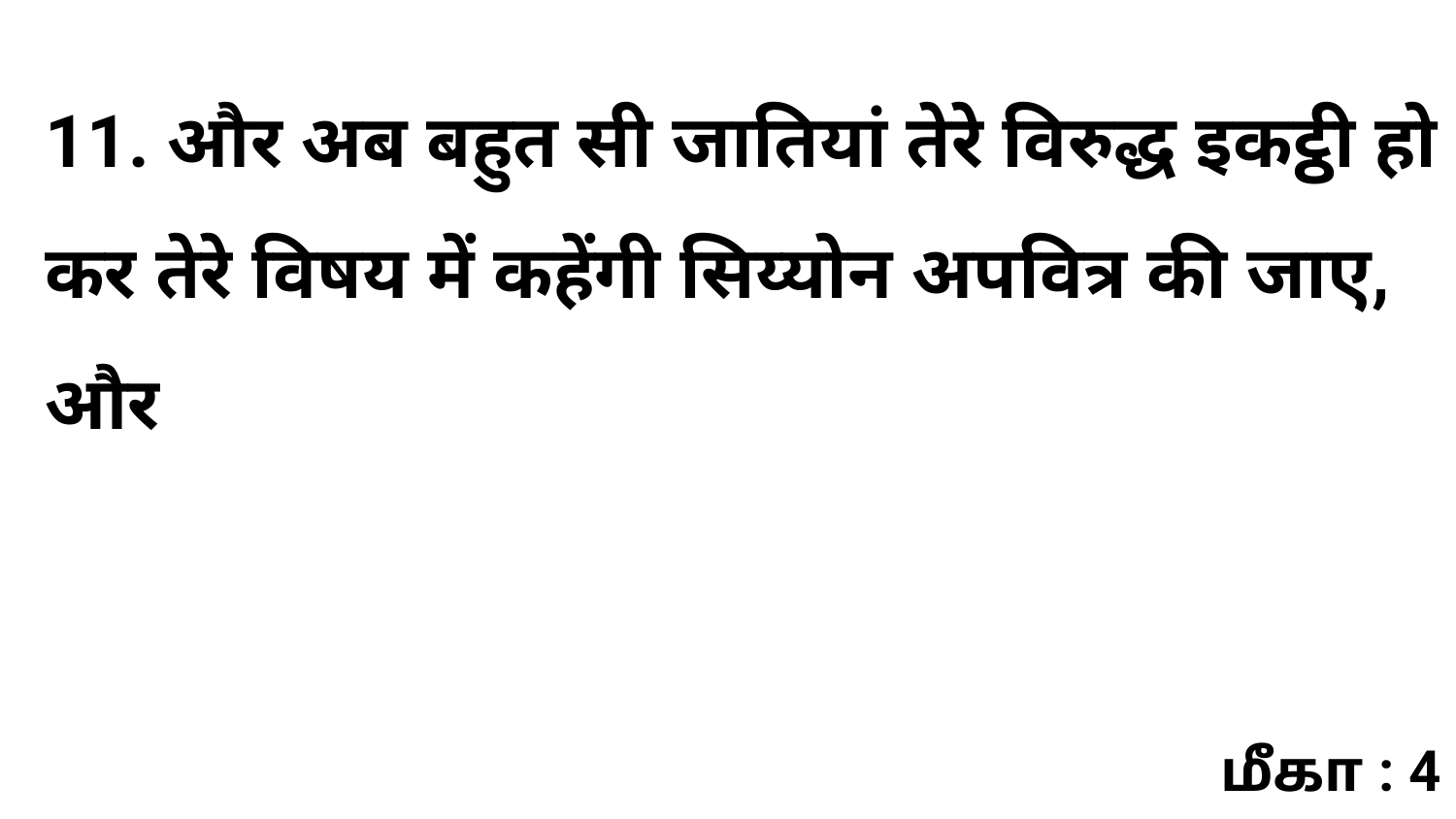

11. और अब बहुत सी जातियां तेरे विरुद्ध इकट्ठी हो कर तेरे विषय में कहेंगी सिय्योन अपवित्र की जाए, और
மீகா : 4